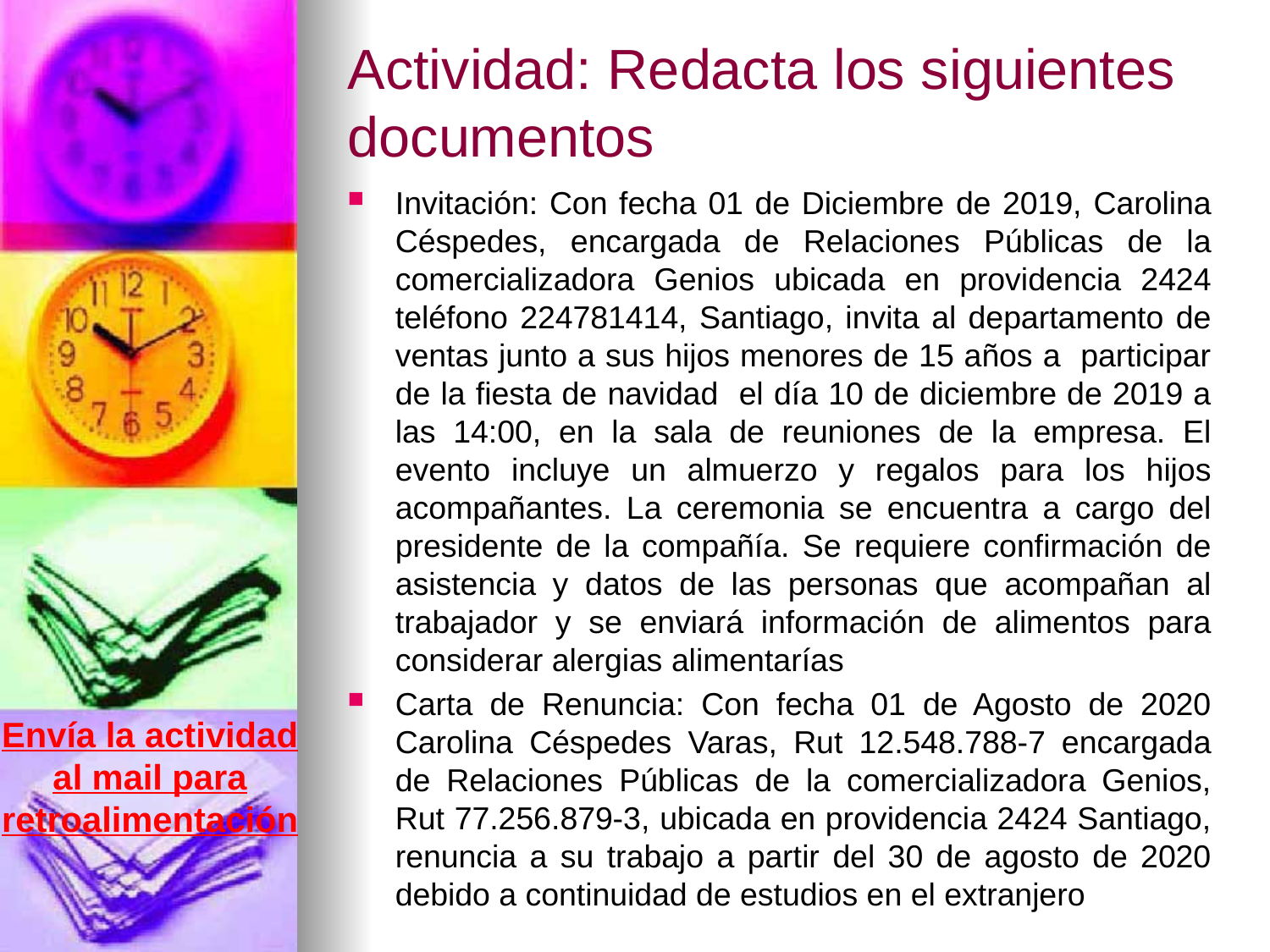

# Actividad: Redacta los siguientes documentos
Invitación: Con fecha 01 de Diciembre de 2019, Carolina Céspedes, encargada de Relaciones Públicas de la comercializadora Genios ubicada en providencia 2424 teléfono 224781414, Santiago, invita al departamento de ventas junto a sus hijos menores de 15 años a  participar de la fiesta de navidad  el día 10 de diciembre de 2019 a las 14:00, en la sala de reuniones de la empresa. El evento incluye un almuerzo y regalos para los hijos acompañantes. La ceremonia se encuentra a cargo del presidente de la compañía. Se requiere confirmación de asistencia y datos de las personas que acompañan al trabajador y se enviará información de alimentos para considerar alergias alimentarías
Carta de Renuncia: Con fecha 01 de Agosto de 2020 Carolina Céspedes Varas, Rut 12.548.788-7 encargada de Relaciones Públicas de la comercializadora Genios, Rut 77.256.879-3, ubicada en providencia 2424 Santiago, renuncia a su trabajo a partir del 30 de agosto de 2020 debido a continuidad de estudios en el extranjero
Envía la actividad al mail para retroalimentación